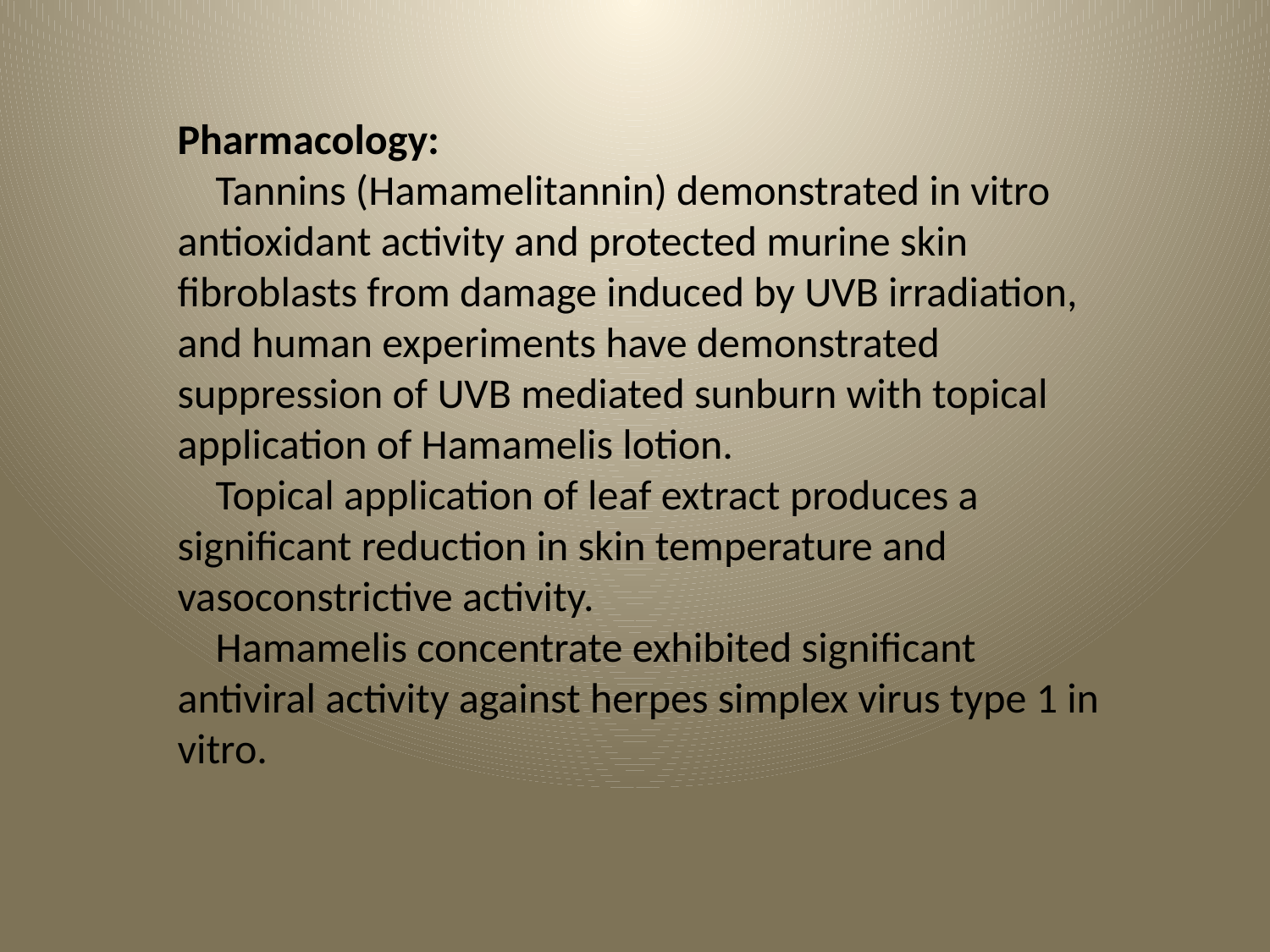

Pharmacology:
    Tannins (Hamamelitannin) demonstrated in vitro antioxidant activity and protected murine skin fibroblasts from damage induced by UVB irradiation, and human experiments have demonstrated suppression of UVB mediated sunburn with topical application of Hamamelis lotion.
    Topical application of leaf extract produces a significant reduction in skin temperature and vasoconstrictive activity.
    Hamamelis concentrate exhibited significant antiviral activity against herpes simplex virus type 1 in vitro.